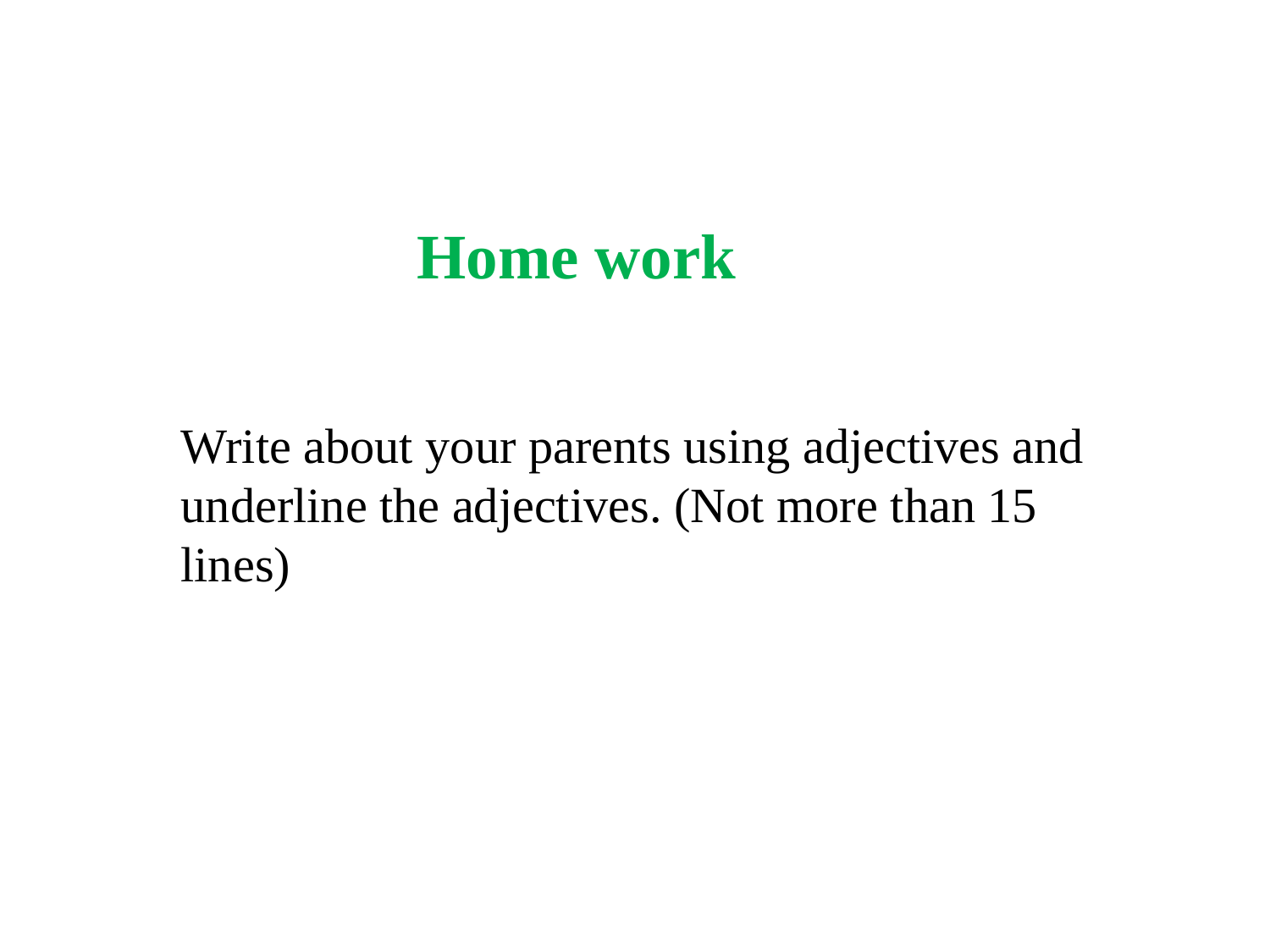

Home work
Write about your parents using adjectives and underline the adjectives. (Not more than 15 lines)